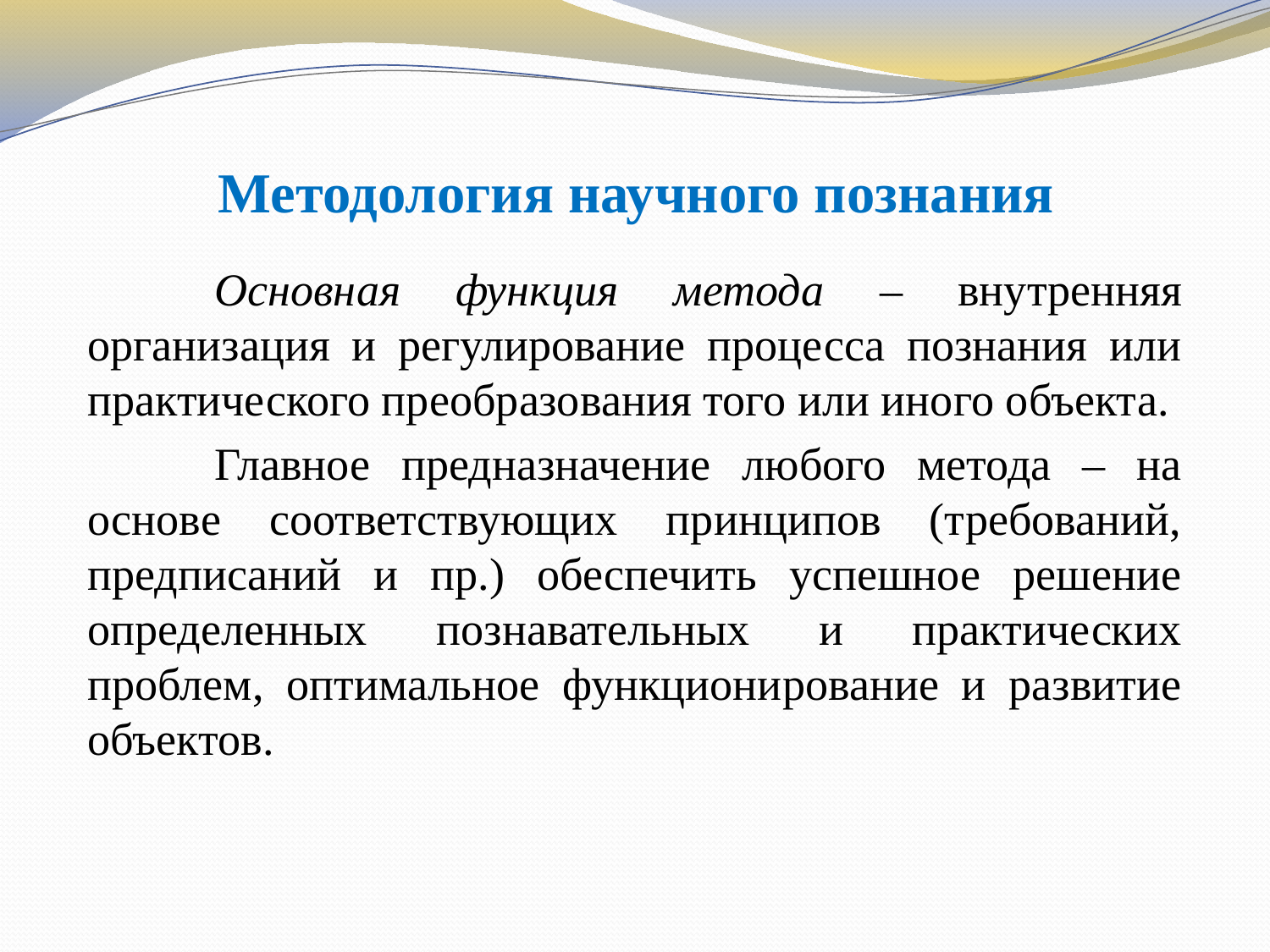

# Методология научного познания
	Основная функция метода – внутренняя организация и регулирование процесса познания или практического преобразования того или иного объекта.
	Главное предназначение любого метода – на основе соответствующих принципов (требований, предписаний и пр.) обеспечить успешное решение определенных познавательных и практических проблем, оптимальное функционирование и развитие объектов.